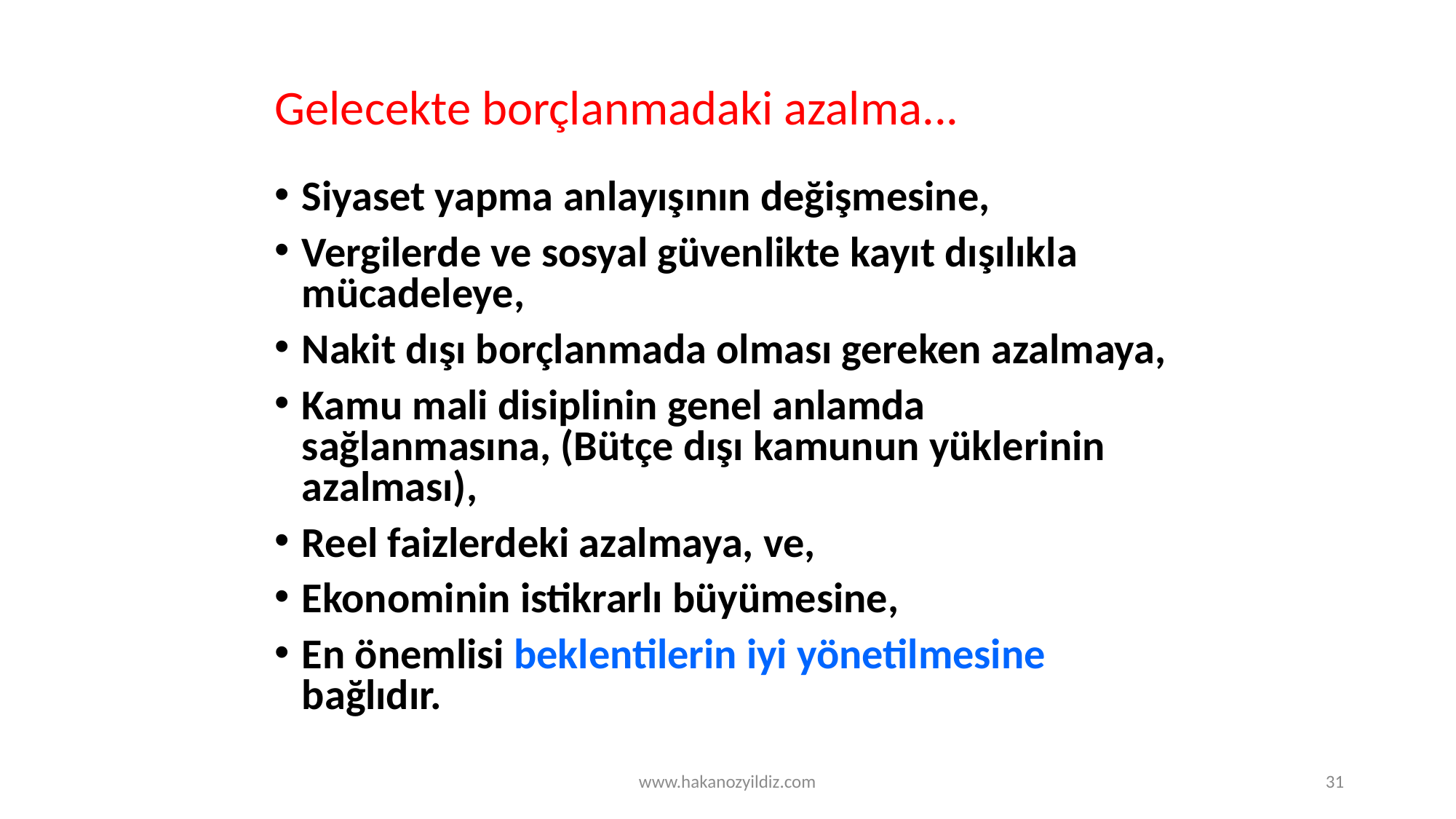

# Gelecekte borçlanmadaki azalma...
Siyaset yapma anlayışının değişmesine,
Vergilerde ve sosyal güvenlikte kayıt dışılıkla mücadeleye,
Nakit dışı borçlanmada olması gereken azalmaya,
Kamu mali disiplinin genel anlamda sağlanmasına, (Bütçe dışı kamunun yüklerinin azalması),
Reel faizlerdeki azalmaya, ve,
Ekonominin istikrarlı büyümesine,
En önemlisi beklentilerin iyi yönetilmesine bağlıdır.
www.hakanozyildiz.com
31